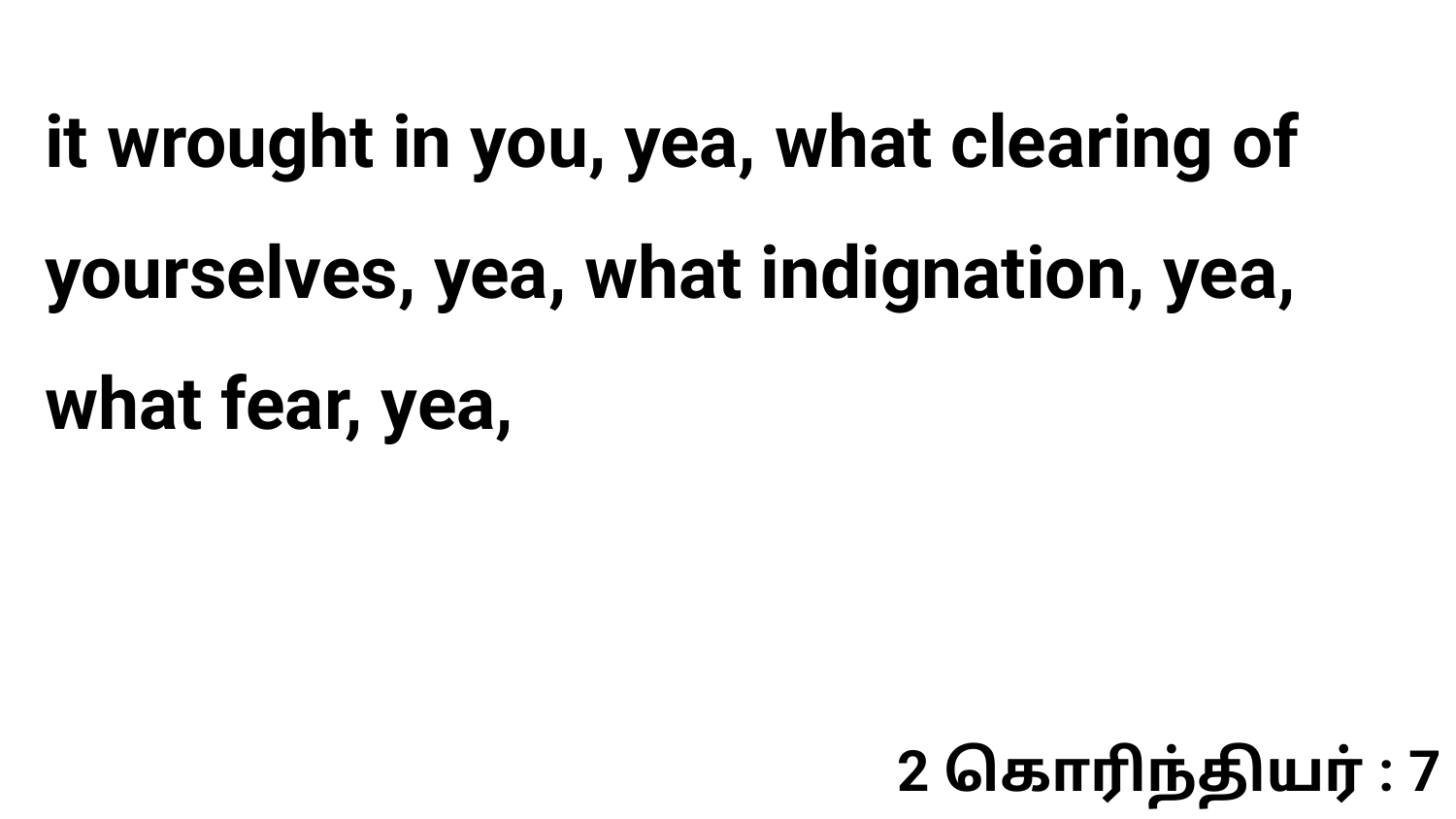

it wrought in you, yea, what clearing of yourselves, yea, what indignation, yea, what fear, yea,
2 கொரிந்தியர் : 7